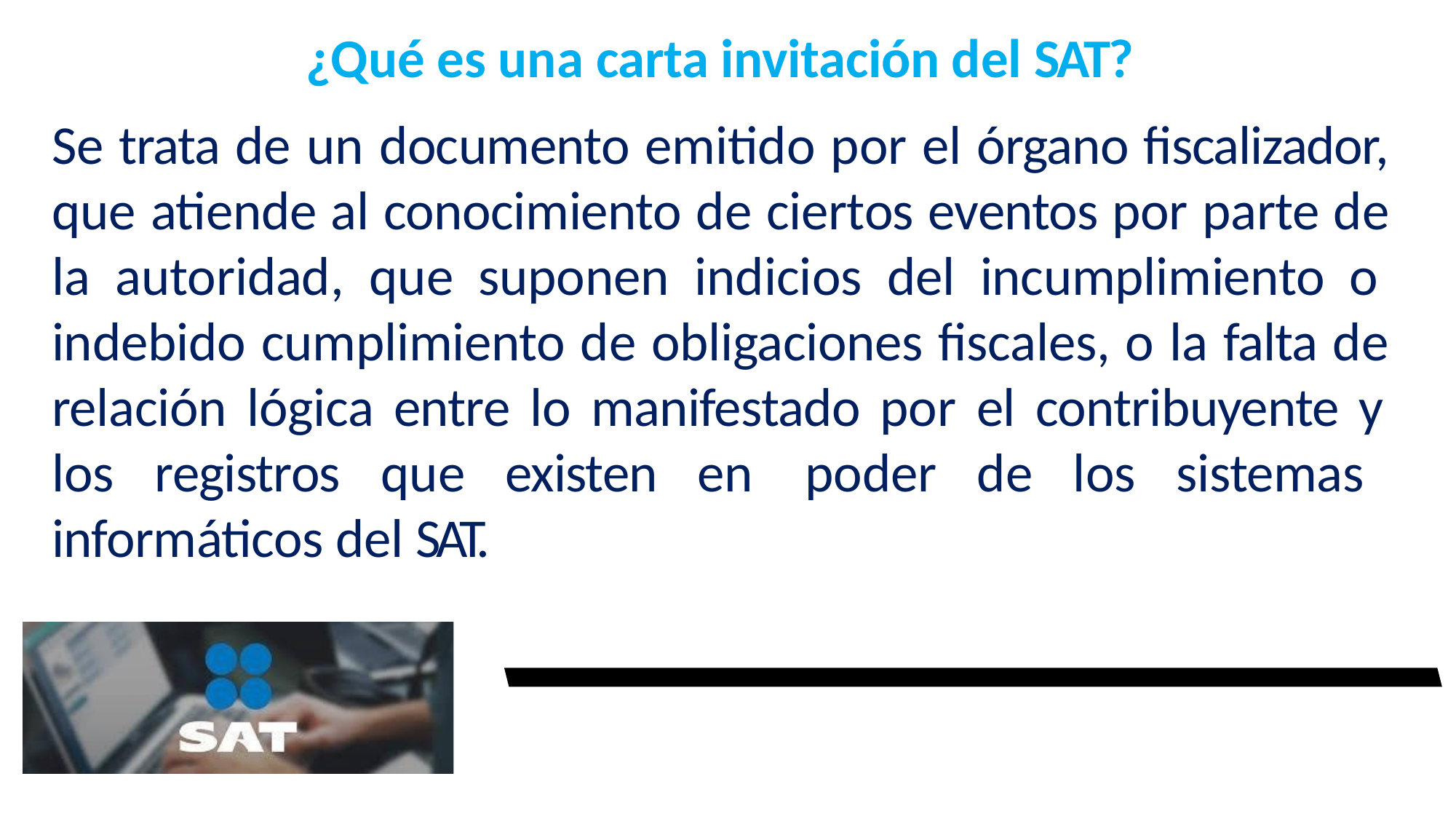

¿Qué es una carta invitación del SAT?
Se trata de un documento emitido por el órgano fiscalizador,  que atiende al conocimiento de ciertos eventos por parte de  la autoridad, que suponen indicios del incumplimiento o  indebido cumplimiento de obligaciones fiscales, o la falta de  relación lógica entre lo manifestado por el contribuyente y  los registros que existen en poder de los sistemas  informáticos del SAT.